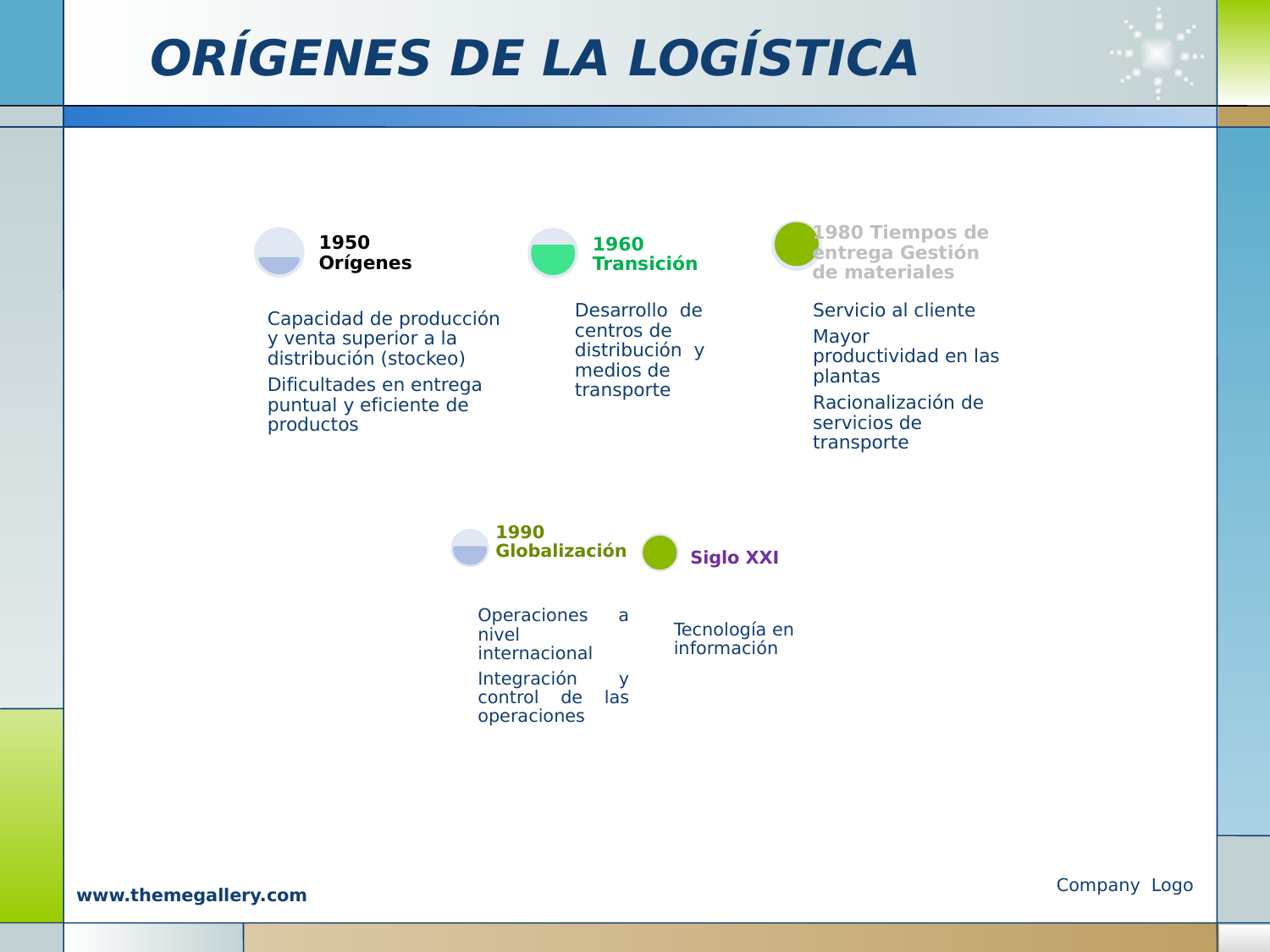

# ORÍGENES DE LA LOGÍSTICA
Capacidad de producción y venta superior a la distribución (stockeo)
Dificultades en entrega puntual y eficiente de productos
1950 Orígenes
Desarrollo  de centros de distribución  y medios de transporte
1960 Transición
Servicio al cliente
Mayor productividad en las plantas
Racionalización de servicios de transporte
1980 Tiempos de entrega Gestión de materiales
Operaciones a nivel internacional
Integración y control de las operaciones
1990 Globalización
Tecnología en información
Siglo XXI
Company  Logo
www.themegallery.com